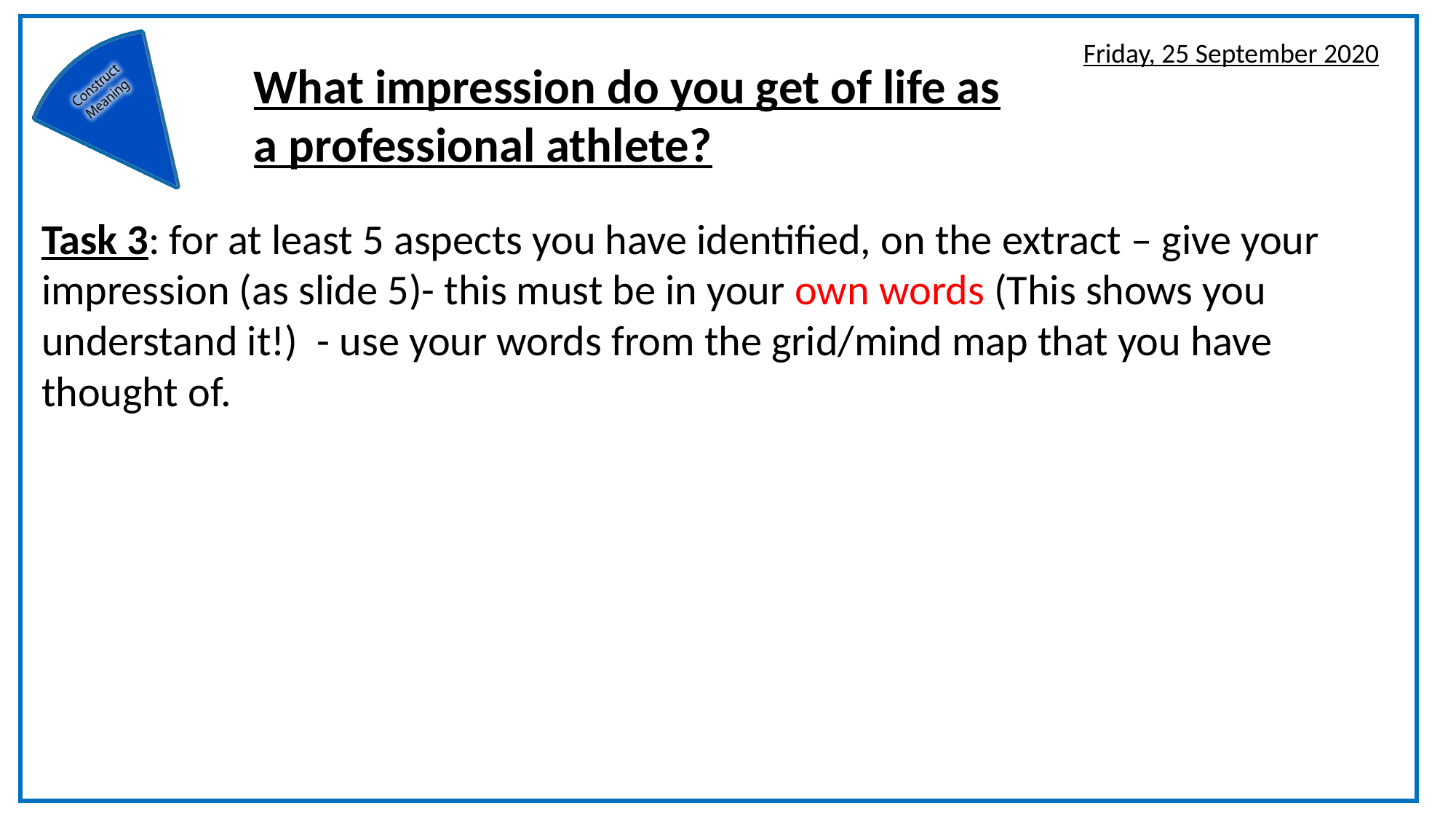

Friday, 25 September 2020
What impression do you get of life as a professional athlete?

Task 3: for at least 5 aspects you have identified, on the extract – give your impression (as slide 5)- this must be in your own words (This shows you understand it!)  - use your words from the grid/mind map that you have thought of.